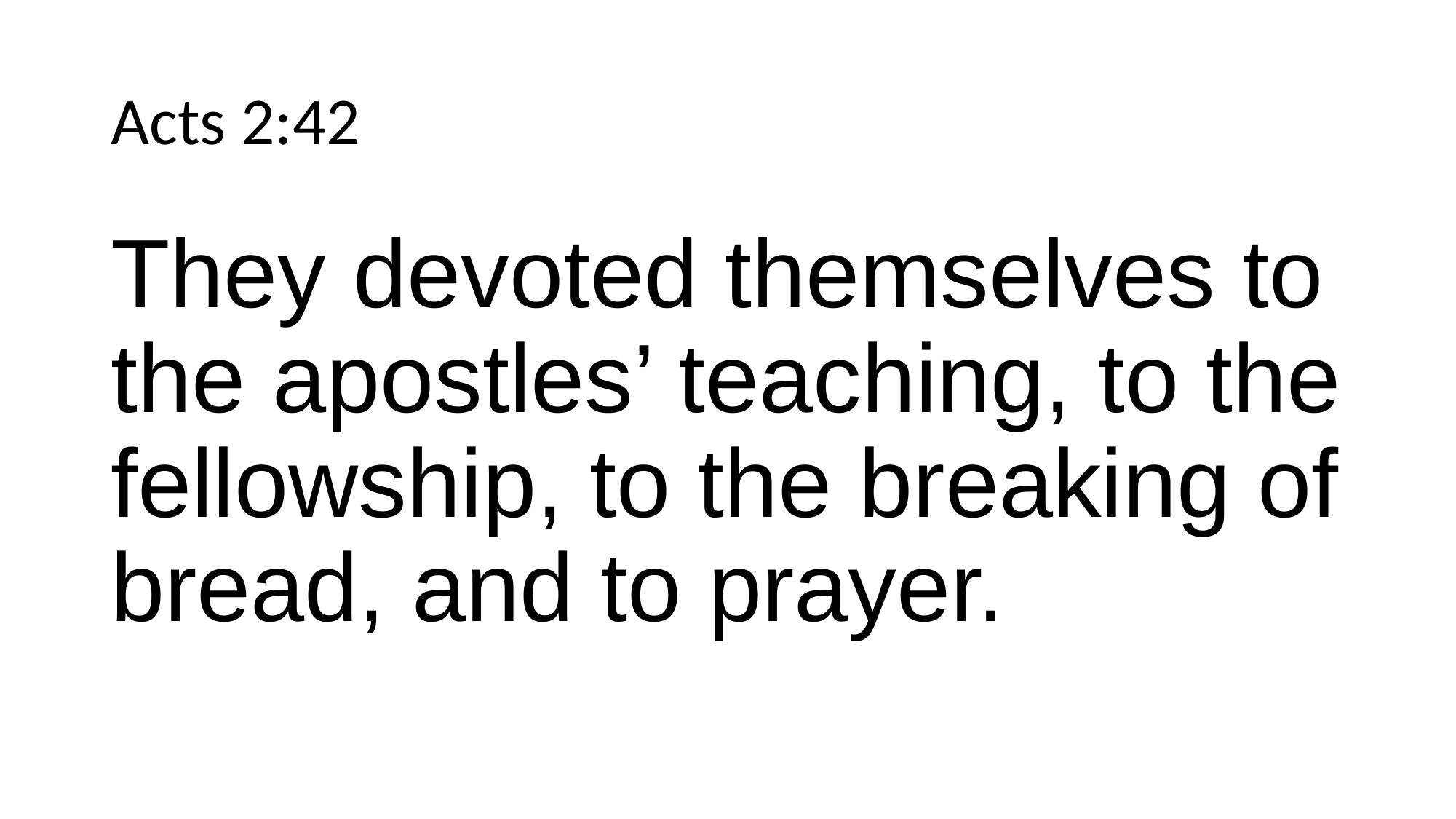

# Acts 2:42
They devoted themselves to the apostles’ teaching, to the fellowship, to the breaking of bread, and to prayer.